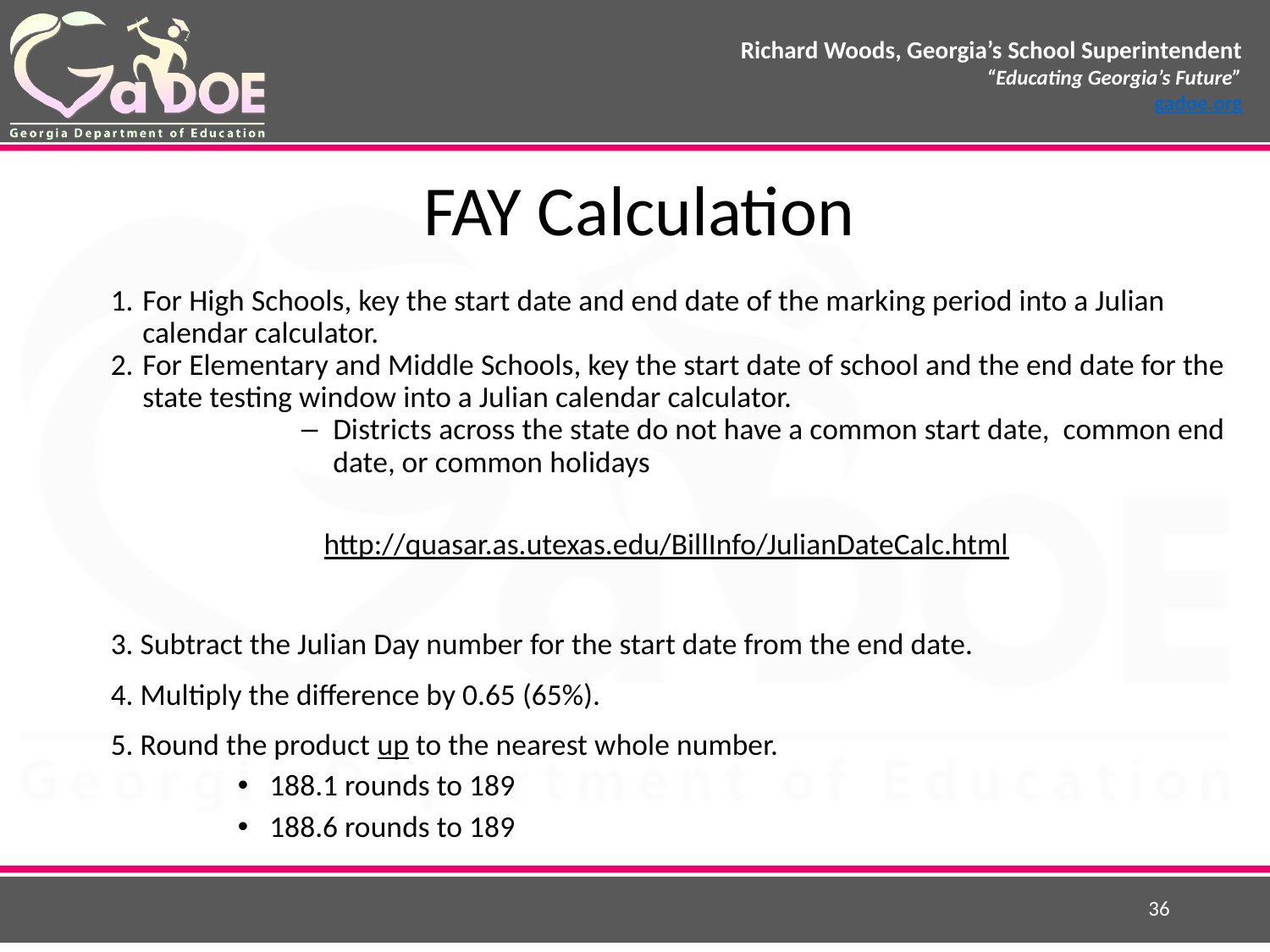

FAY Calculation
For High Schools, key the start date and end date of the marking period into a Julian calendar calculator.
For Elementary and Middle Schools, key the start date of school and the end date for the state testing window into a Julian calendar calculator.
Districts across the state do not have a common start date,  common end date, or common holidays

http://quasar.as.utexas.edu/BillInfo/JulianDateCalc.html

3. Subtract the Julian Day number for the start date from the end date.
4. Multiply the difference by 0.65 (65%).
5. Round the product up to the nearest whole number.
188.1 rounds to 189
188.6 rounds to 189
36